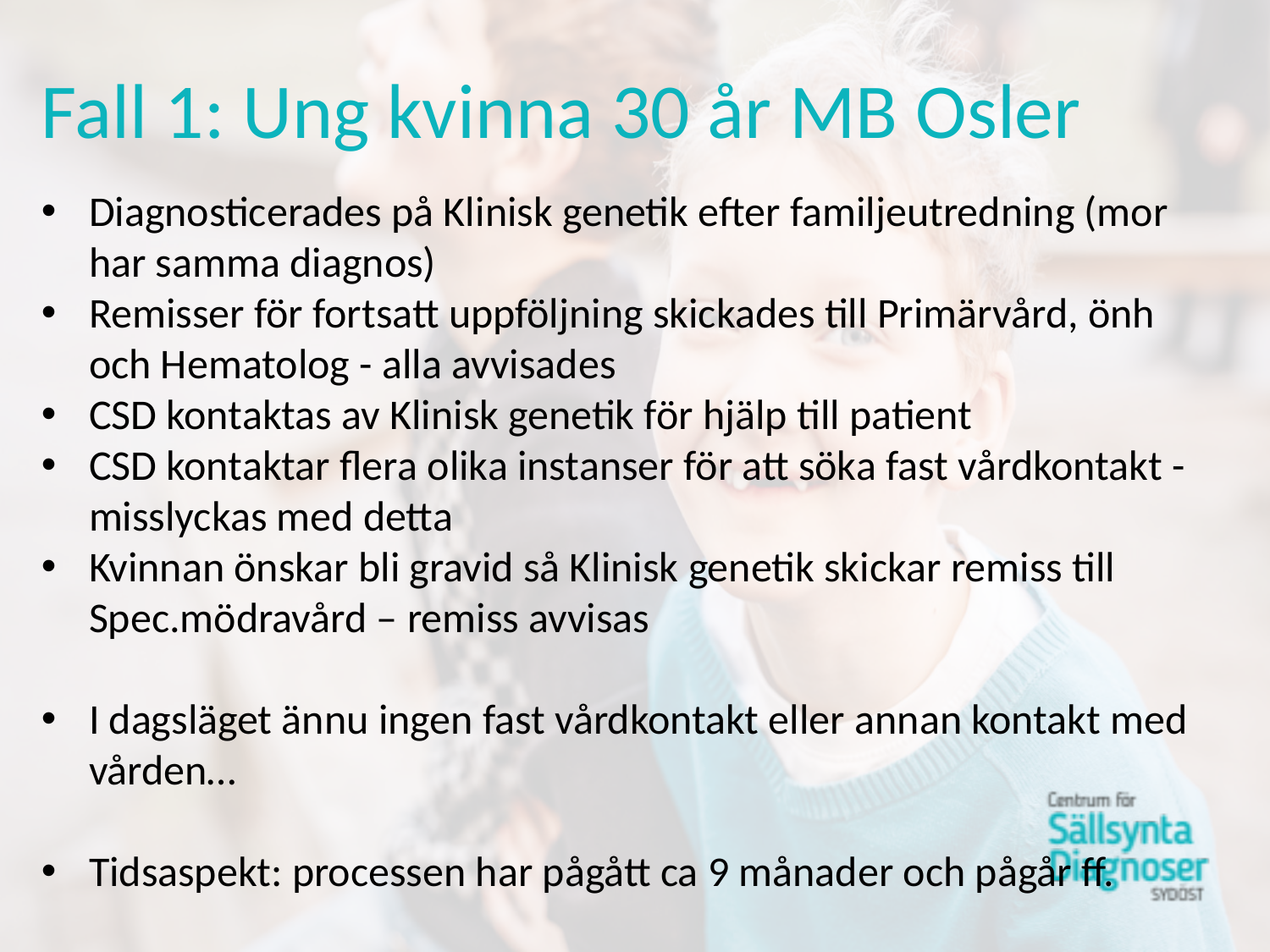

# Fall 1: Ung kvinna 30 år MB Osler
Diagnosticerades på Klinisk genetik efter familjeutredning (mor har samma diagnos)
Remisser för fortsatt uppföljning skickades till Primärvård, önh och Hematolog - alla avvisades
CSD kontaktas av Klinisk genetik för hjälp till patient
CSD kontaktar flera olika instanser för att söka fast vårdkontakt -  misslyckas med detta
Kvinnan önskar bli gravid så Klinisk genetik skickar remiss till Spec.mödravård – remiss avvisas

I dagsläget ännu ingen fast vårdkontakt eller annan kontakt med vården…

Tidsaspekt: processen har pågått ca 9 månader och pågår ff.